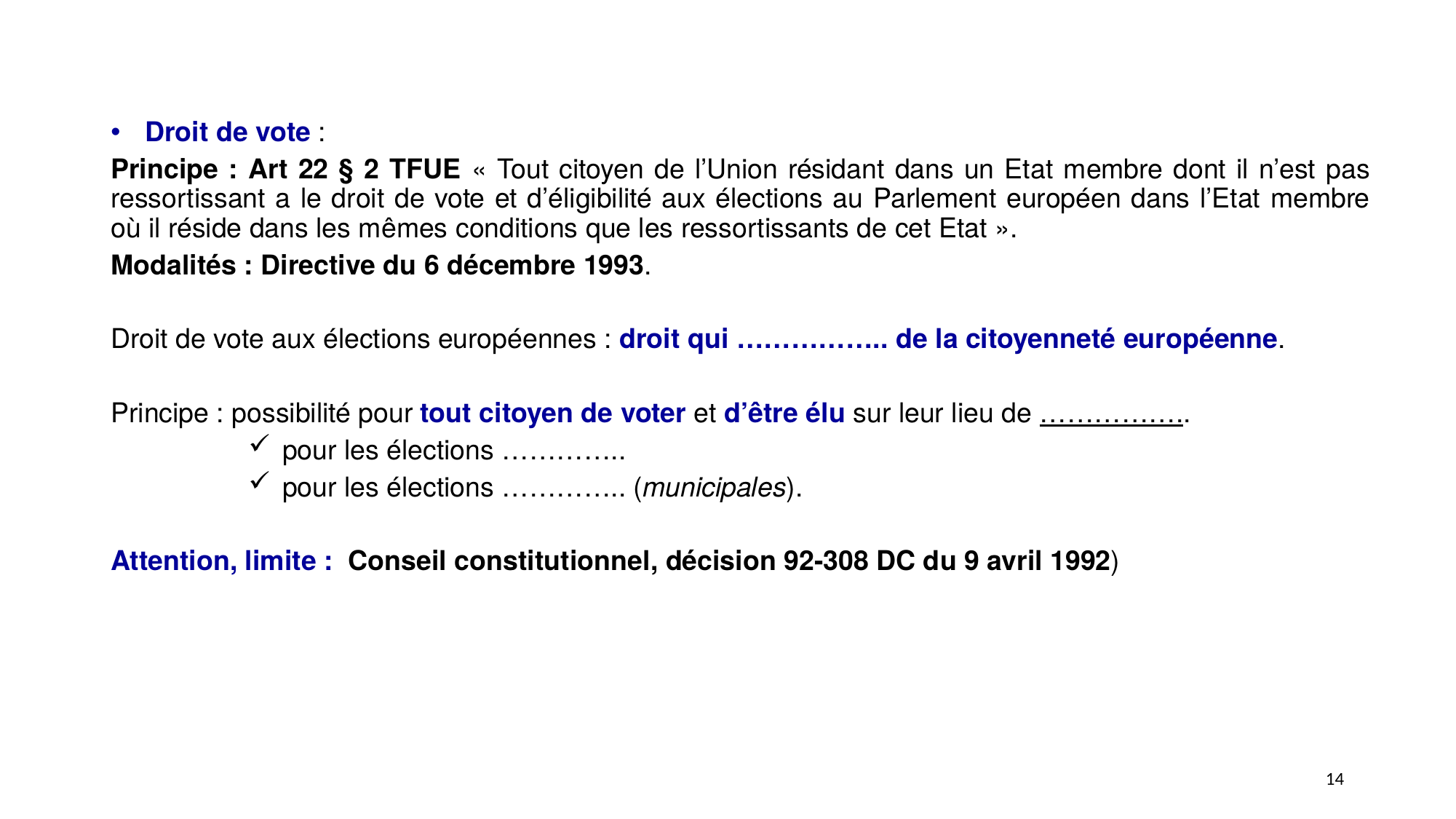

Droit de vote :
Principe : Art 22 § 2 TFUE « Tout citoyen de l’Union résidant dans un Etat membre dont il n’est pas ressortissant a le droit de vote et d’éligibilité aux élections au Parlement européen dans l’Etat membre où il réside dans les mêmes conditions que les ressortissants de cet Etat ».
Modalités : Directive du 6 décembre 1993.

Droit de vote aux élections européennes : droit qui …………….. de la citoyenneté européenne.

Principe : possibilité pour tout citoyen de voter et d’être élu sur leur lieu de ……………..
pour les élections …………..
pour les élections ………….. (municipales).

Attention, limite :  Conseil constitutionnel, décision 92-308 DC du 9 avril 1992)

14